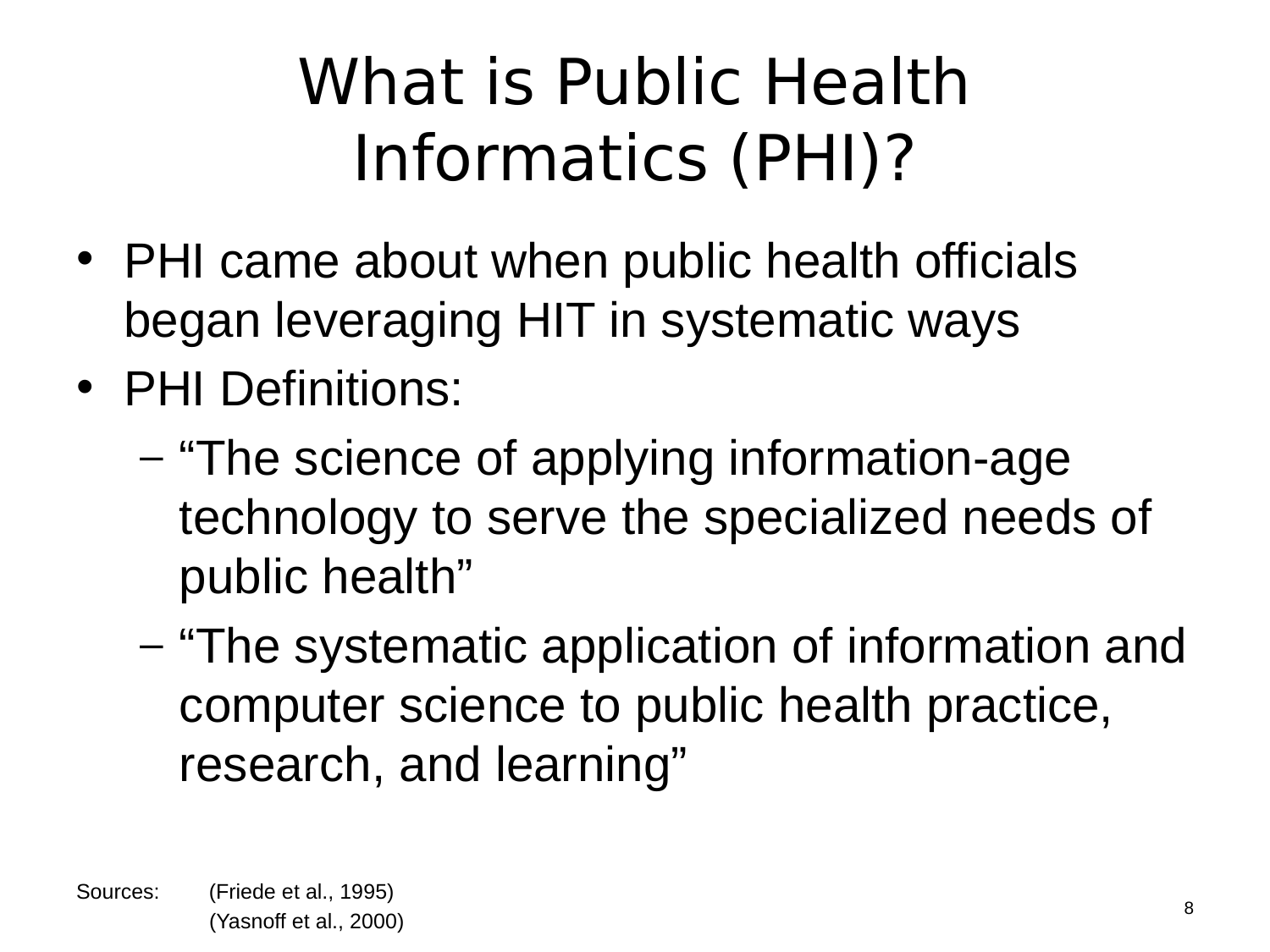

# What is Public Health Informatics (PHI)?
PHI came about when public health officials began leveraging HIT in systematic ways
PHI Definitions:
“The science of applying information-age technology to serve the specialized needs of public health”
“The systematic application of information and computer science to public health practice, research, and learning”
8
Sources:	 (Friede et al., 1995)
	 (Yasnoff et al., 2000)